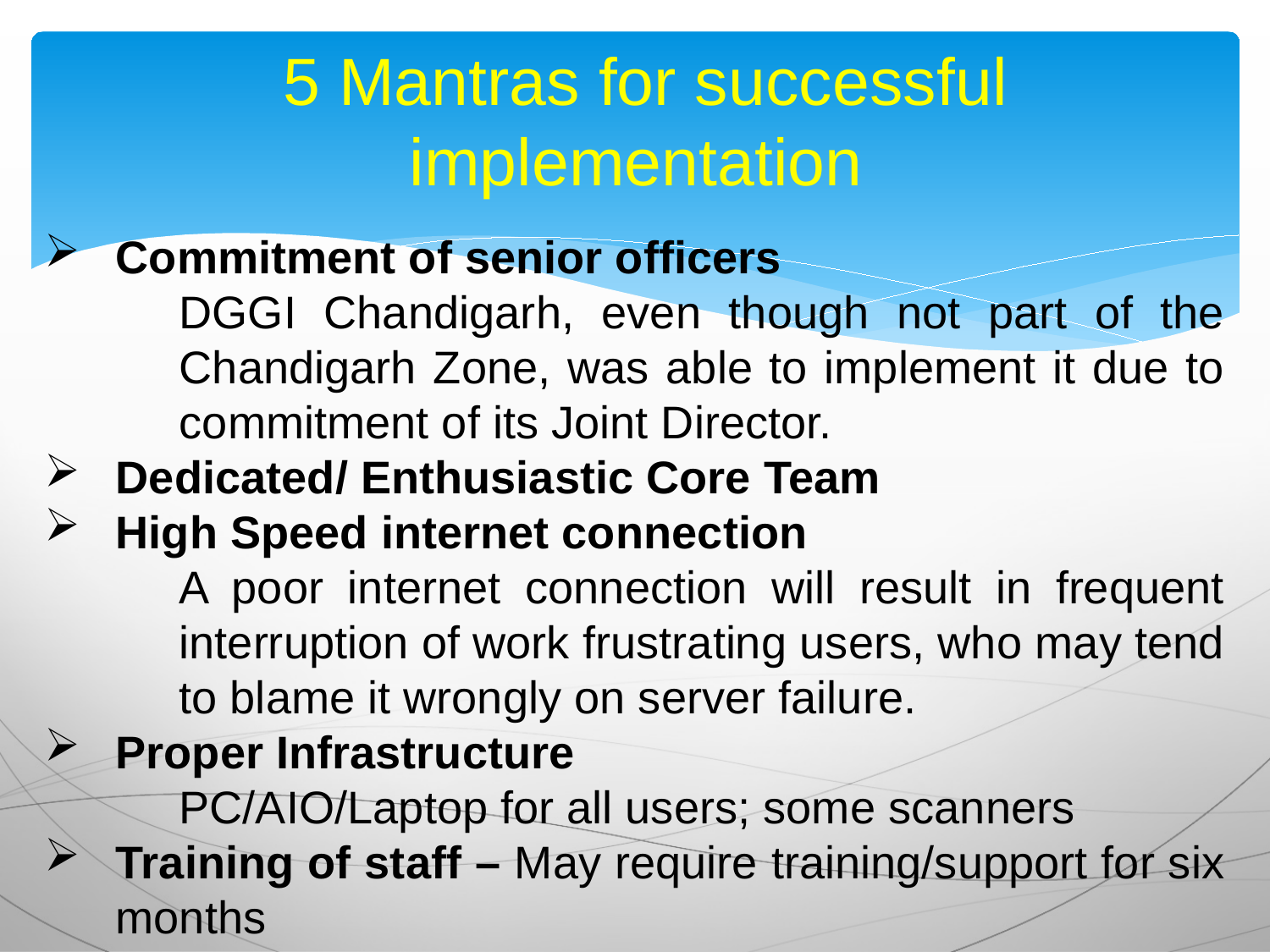

# 5 Mantras for successful implementation
Commitment of senior officers
	DGGI Chandigarh, even though not part of the Chandigarh Zone, was able to implement it due to commitment of its Joint Director.
Dedicated/ Enthusiastic Core Team
High Speed internet connection
	A poor internet connection will result in frequent interruption of work frustrating users, who may tend to blame it wrongly on server failure.
Proper Infrastructure
	PC/AIO/Laptop for all users; some scanners
Training of staff – May require training/support for six months